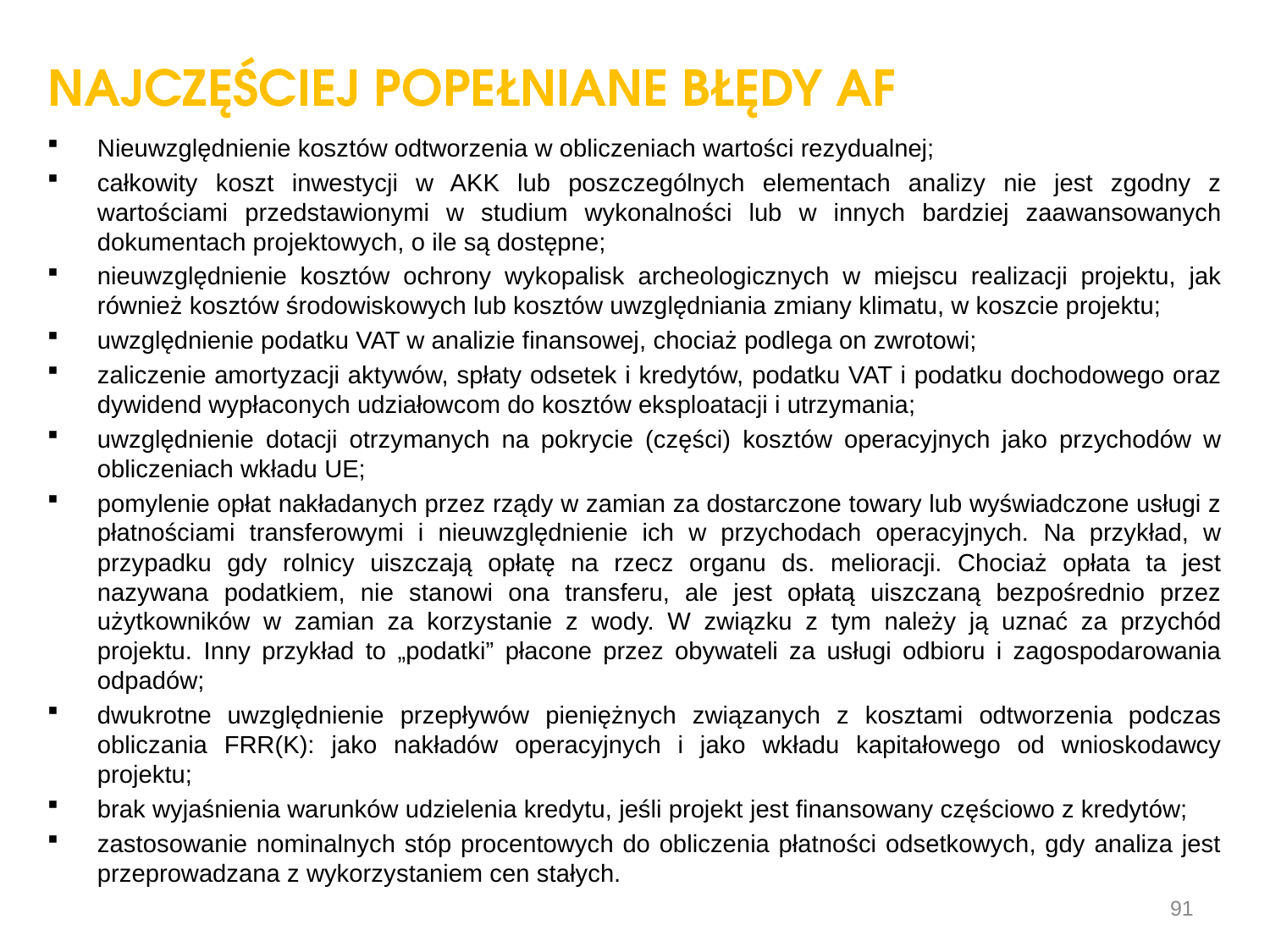

NAJCZĘŚCIEJ POPEŁNIANE BŁĘDY AF
Nieuwzględnienie kosztów odtworzenia w obliczeniach wartości rezydualnej;
całkowity koszt inwestycji w AKK lub poszczególnych elementach analizy nie jest zgodny z wartościami przedstawionymi w studium wykonalności lub w innych bardziej zaawansowanych dokumentach projektowych, o ile są dostępne;
nieuwzględnienie kosztów ochrony wykopalisk archeologicznych w miejscu realizacji projektu, jak również kosztów środowiskowych lub kosztów uwzględniania zmiany klimatu, w koszcie projektu;
uwzględnienie podatku VAT w analizie finansowej, chociaż podlega on zwrotowi;
zaliczenie amortyzacji aktywów, spłaty odsetek i kredytów, podatku VAT i podatku dochodowego oraz dywidend wypłaconych udziałowcom do kosztów eksploatacji i utrzymania;
uwzględnienie dotacji otrzymanych na pokrycie (części) kosztów operacyjnych jako przychodów w obliczeniach wkładu UE;
pomylenie opłat nakładanych przez rządy w zamian za dostarczone towary lub wyświadczone usługi z płatnościami transferowymi i nieuwzględnienie ich w przychodach operacyjnych. Na przykład, w przypadku gdy rolnicy uiszczają opłatę na rzecz organu ds. melioracji. Chociaż opłata ta jest nazywana podatkiem, nie stanowi ona transferu, ale jest opłatą uiszczaną bezpośrednio przez użytkowników w zamian za korzystanie z wody. W związku z tym należy ją uznać za przychód projektu. Inny przykład to „podatki” płacone przez obywateli za usługi odbioru i zagospodarowania odpadów;
dwukrotne uwzględnienie przepływów pieniężnych związanych z kosztami odtworzenia podczas obliczania FRR(K): jako nakładów operacyjnych i jako wkładu kapitałowego od wnioskodawcy projektu;
brak wyjaśnienia warunków udzielenia kredytu, jeśli projekt jest finansowany częściowo z kredytów;
zastosowanie nominalnych stóp procentowych do obliczenia płatności odsetkowych, gdy analiza jest przeprowadzana z wykorzystaniem cen stałych.
91